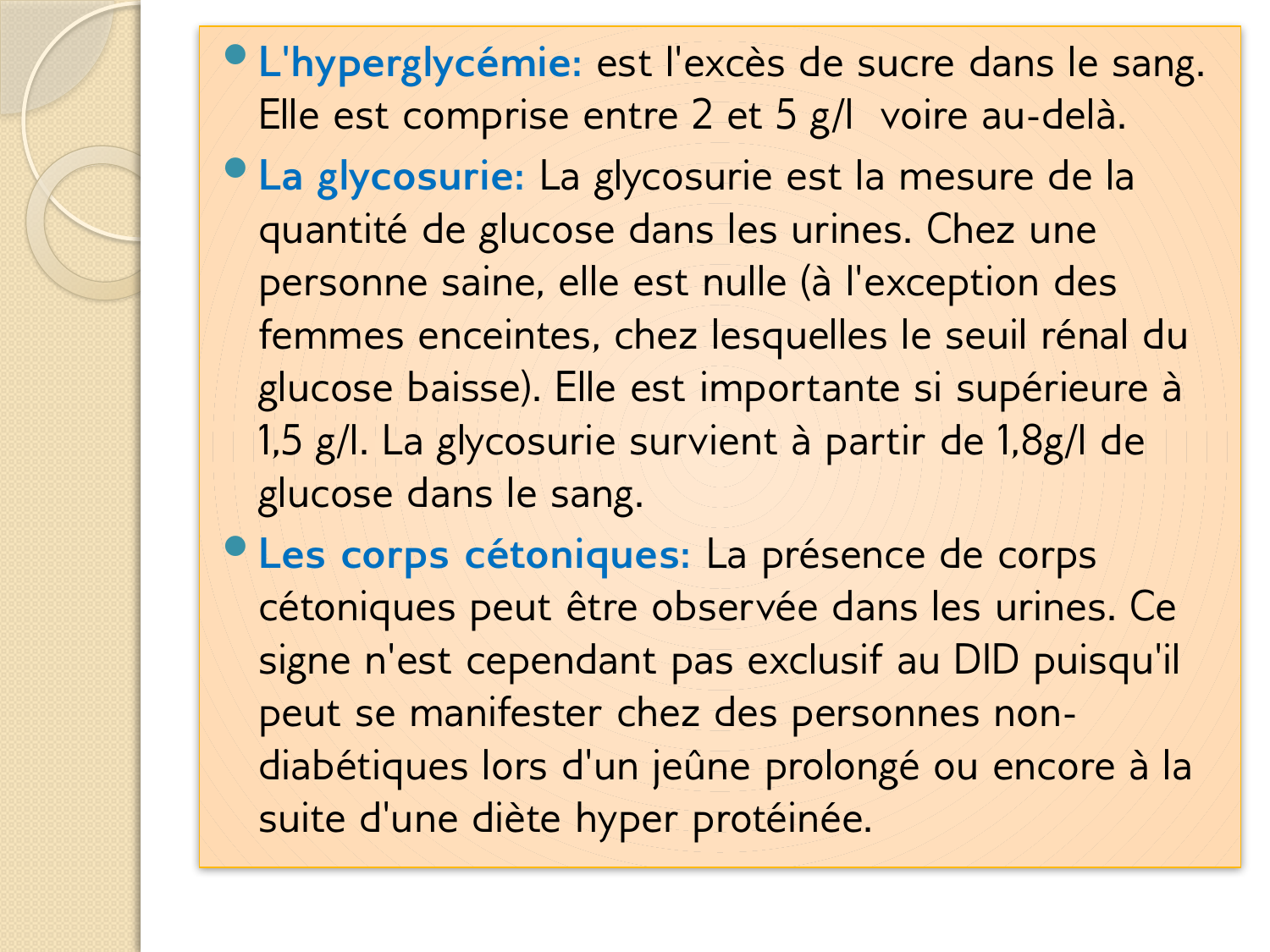

L'hyperglycémie: est l'excès de sucre dans le sang. Elle est comprise entre 2 et 5 g/l  voire au-delà.
La glycosurie: La glycosurie est la mesure de la quantité de glucose dans les urines. Chez une personne saine, elle est nulle (à l'exception des femmes enceintes, chez lesquelles le seuil rénal du glucose baisse). Elle est importante si supérieure à 1,5 g/l. La glycosurie survient à partir de 1,8g/l de glucose dans le sang.
Les corps cétoniques: La présence de corps cétoniques peut être observée dans les urines. Ce signe n'est cependant pas exclusif au DID puisqu'il peut se manifester chez des personnes non-diabétiques lors d'un jeûne prolongé ou encore à la suite d'une diète hyper protéinée.